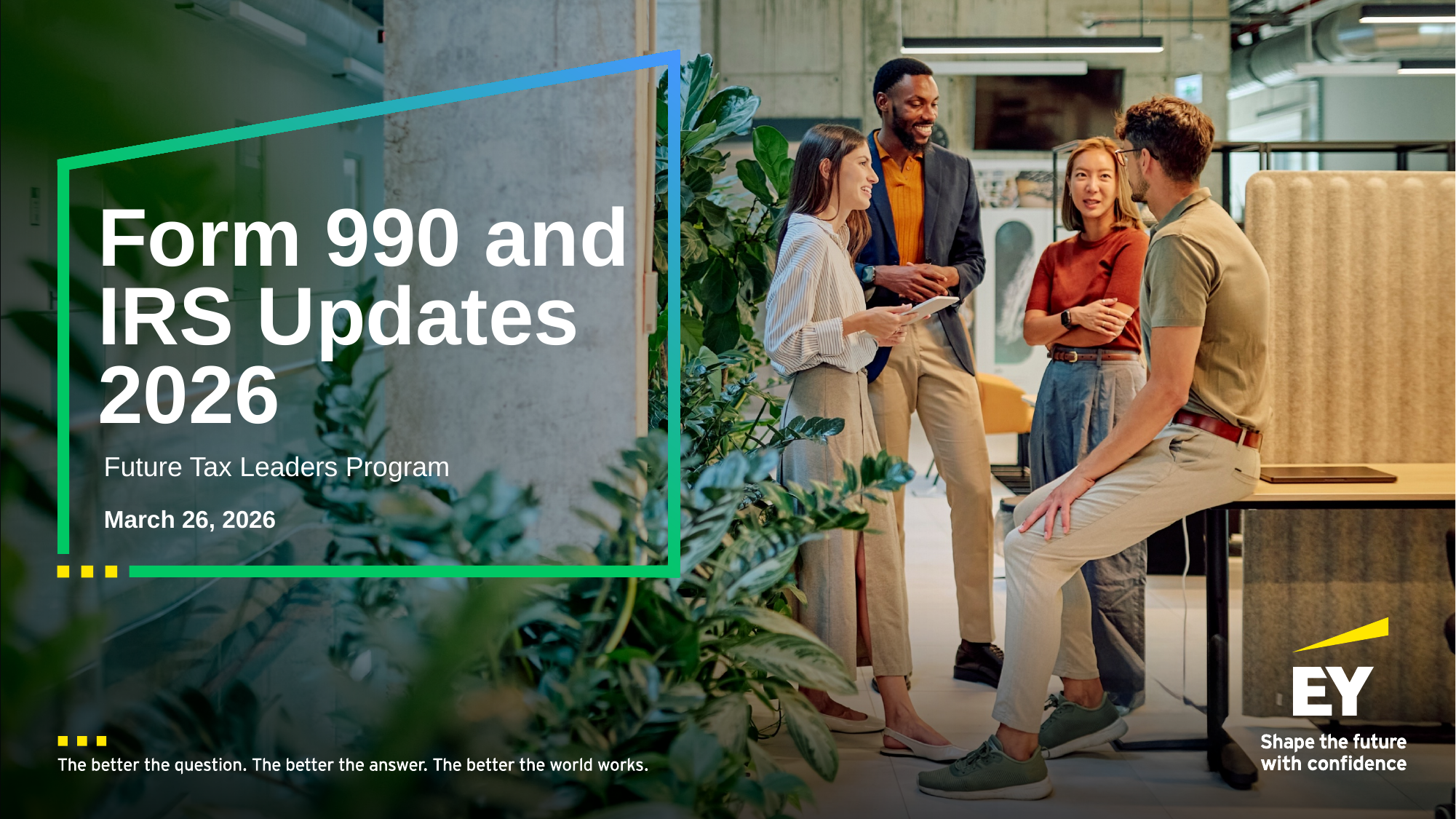

# Form 990 and IRS Updates 2026
Future Tax Leaders Program
March 26, 2026